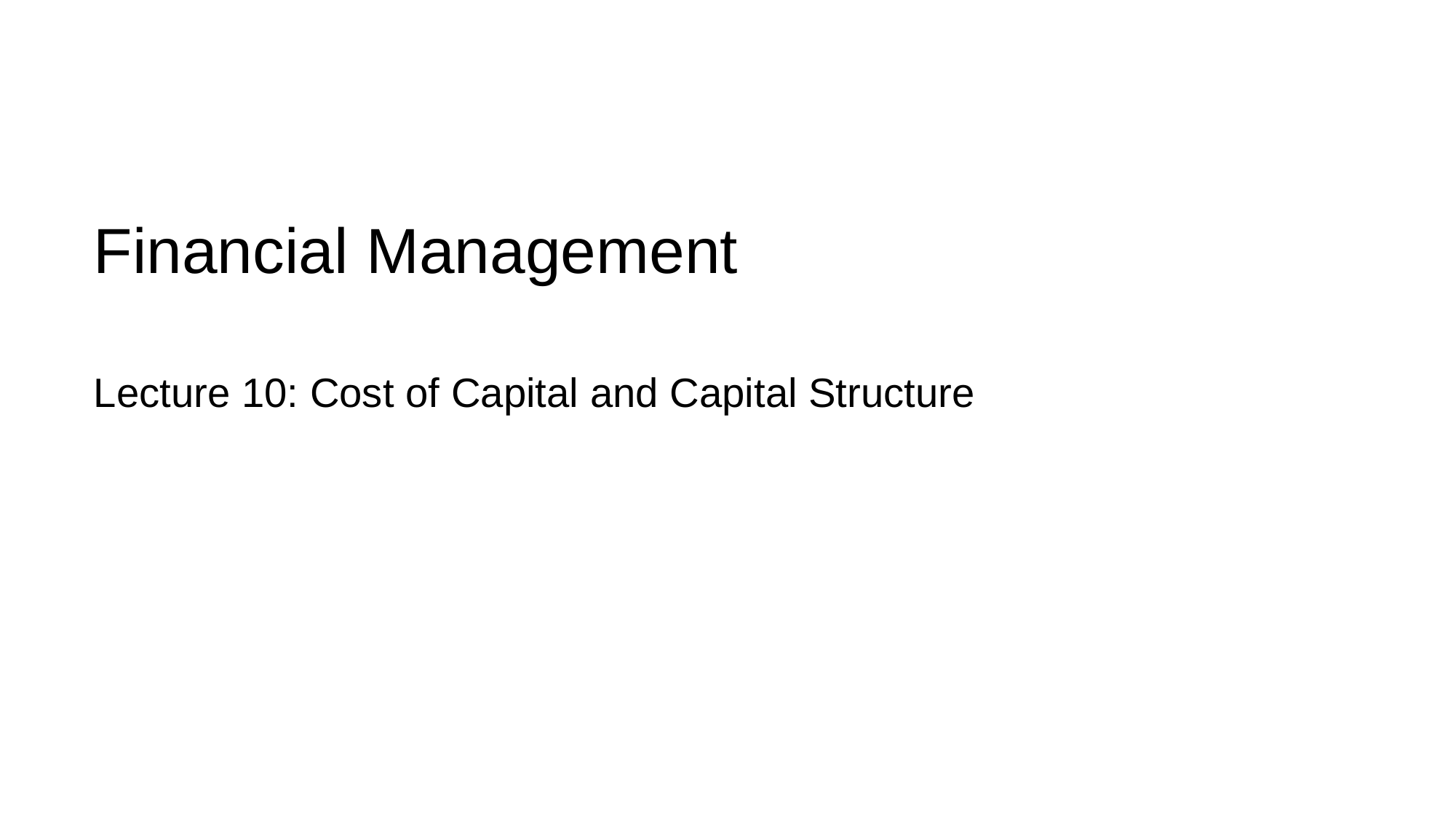

# Financial Management

Lecture 10: Cost of Capital and Capital Structure